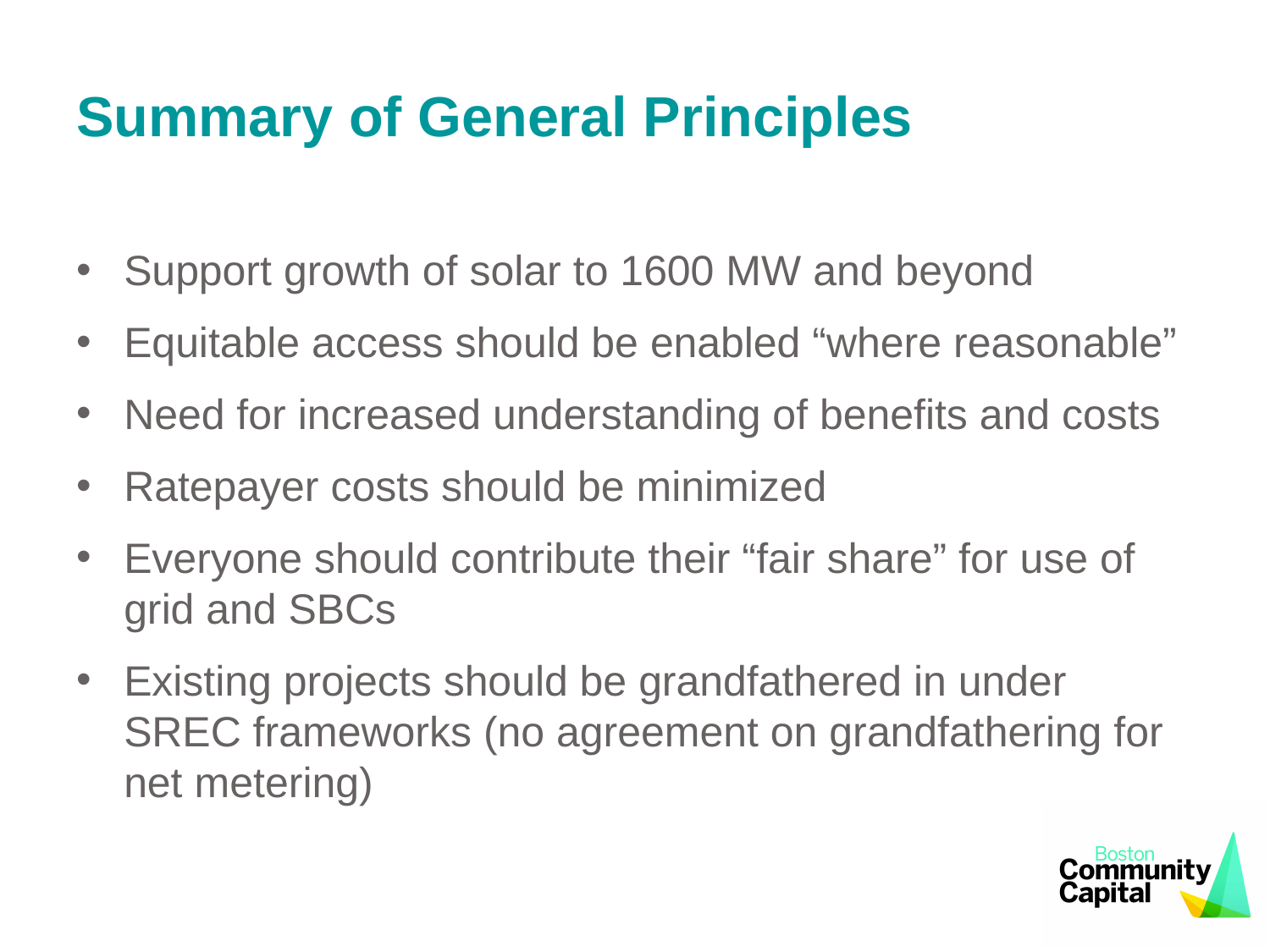

# Summary of General Principles
Support growth of solar to 1600 MW and beyond
Equitable access should be enabled “where reasonable”
Need for increased understanding of benefits and costs
Ratepayer costs should be minimized
Everyone should contribute their “fair share” for use of grid and SBCs
Existing projects should be grandfathered in under SREC frameworks (no agreement on grandfathering for net metering)